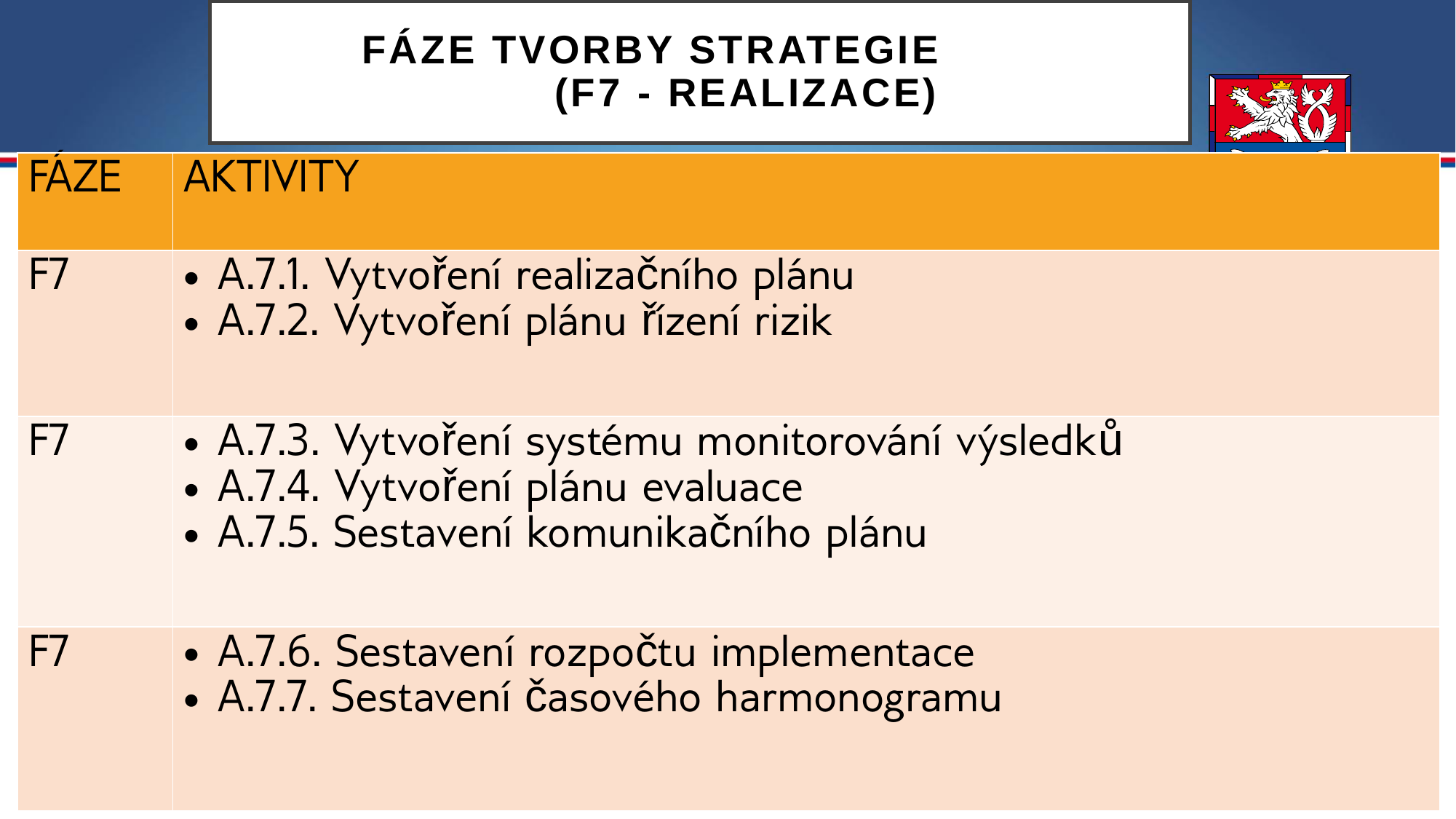

# FÁZEFÁZE TVORBY STRATEGIE (F7 - REALIZACE)TKD
| FÁZE | AKTIVITY |
| --- | --- |
| F7 | A.7.1. Vytvoření realizačního plánu A.7.2. Vytvoření plánu řízení rizik |
| F7 | A.7.3. Vytvoření systému monitorování výsledků A.7.4. Vytvoření plánu evaluace A.7.5. Sestavení komunikačního plánu |
| F7 | A.7.6. Sestavení rozpočtu implementace A.7.7. Sestavení časového harmonogramu |

57